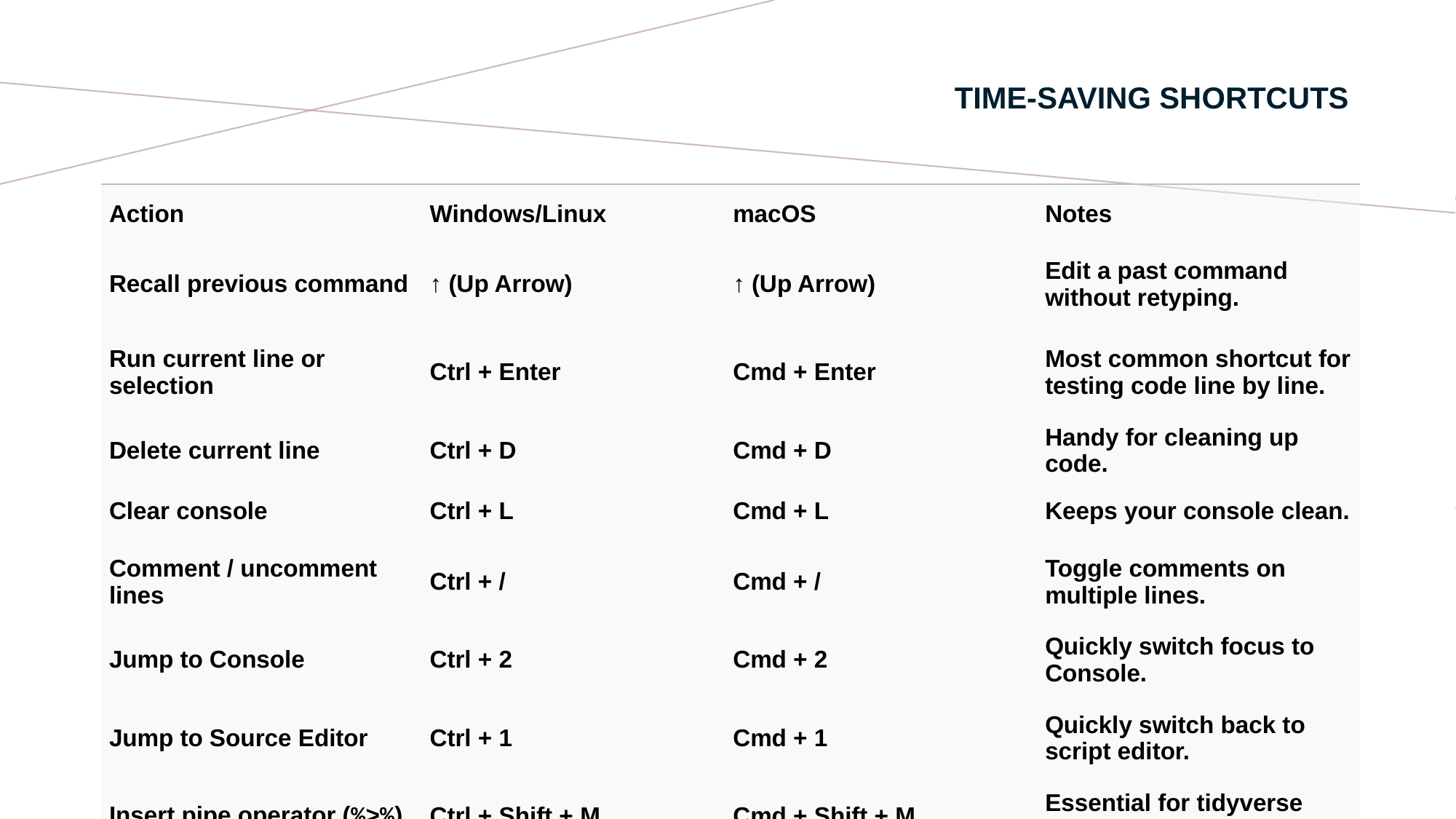

# Time-Saving Shortcuts
| Action | Windows/Linux | macOS | Notes |
| --- | --- | --- | --- |
| Recall previous command | ↑ (Up Arrow) | ↑ (Up Arrow) | Edit a past command without retyping. |
| Run current line or selection | Ctrl + Enter | Cmd + Enter | Most common shortcut for testing code line by line. |
| Delete current line | Ctrl + D | Cmd + D | Handy for cleaning up code. |
| Clear console | Ctrl + L | Cmd + L | Keeps your console clean. |
| Comment / uncomment lines | Ctrl + / | Cmd + / | Toggle comments on multiple lines. |
| Jump to Console | Ctrl + 2 | Cmd + 2 | Quickly switch focus to Console. |
| Jump to Source Editor | Ctrl + 1 | Cmd + 1 | Quickly switch back to script editor. |
| Insert pipe operator (%>%) | Ctrl + Shift + M | Cmd + Shift + M | Essential for tidyverse pipelines. |